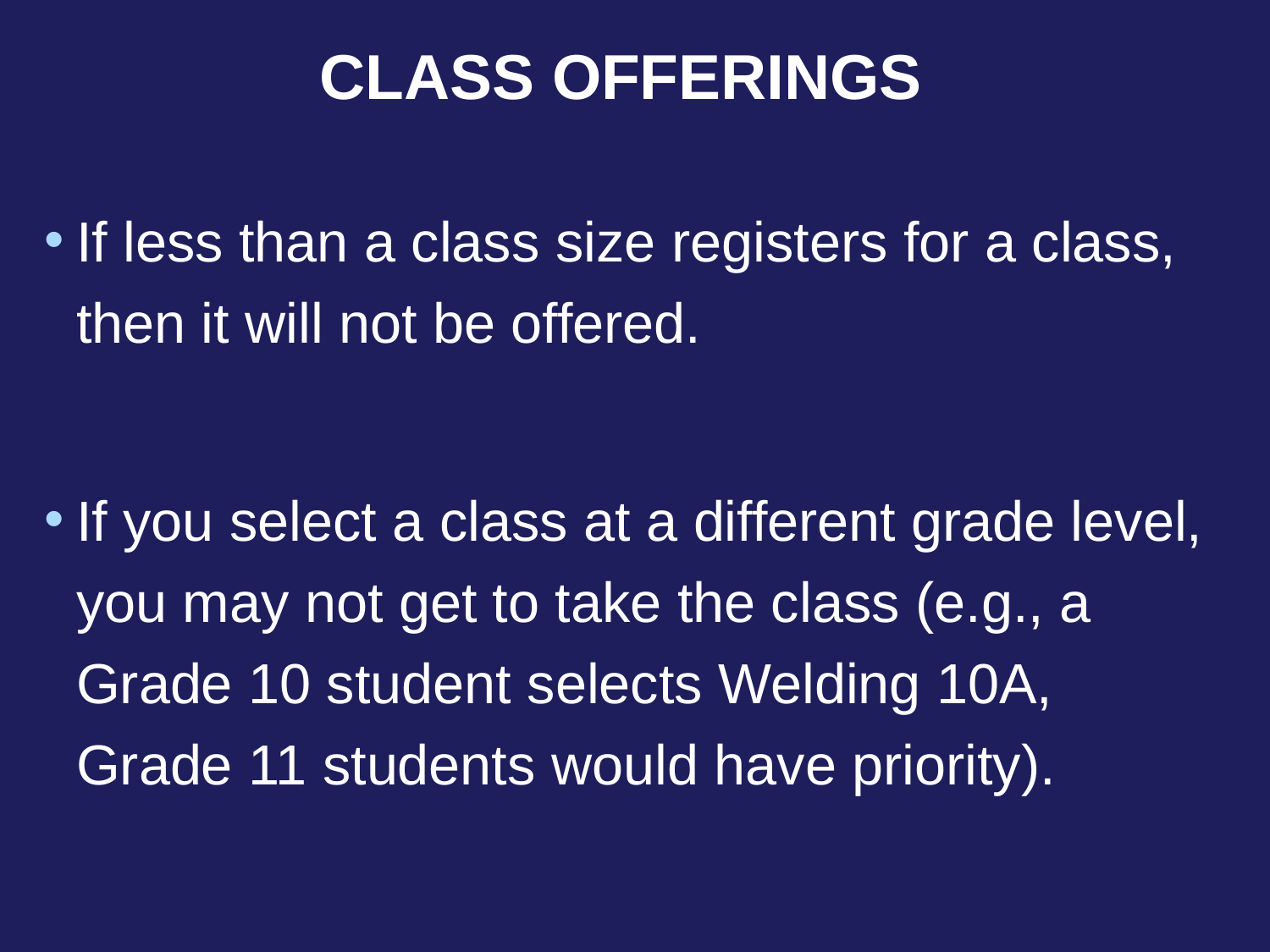

# Class offerings
If less than a class size registers for a class, then it will not be offered.

If you select a class at a different grade level, you may not get to take the class (e.g., a Grade 10 student selects Welding 10A, Grade 11 students would have priority).